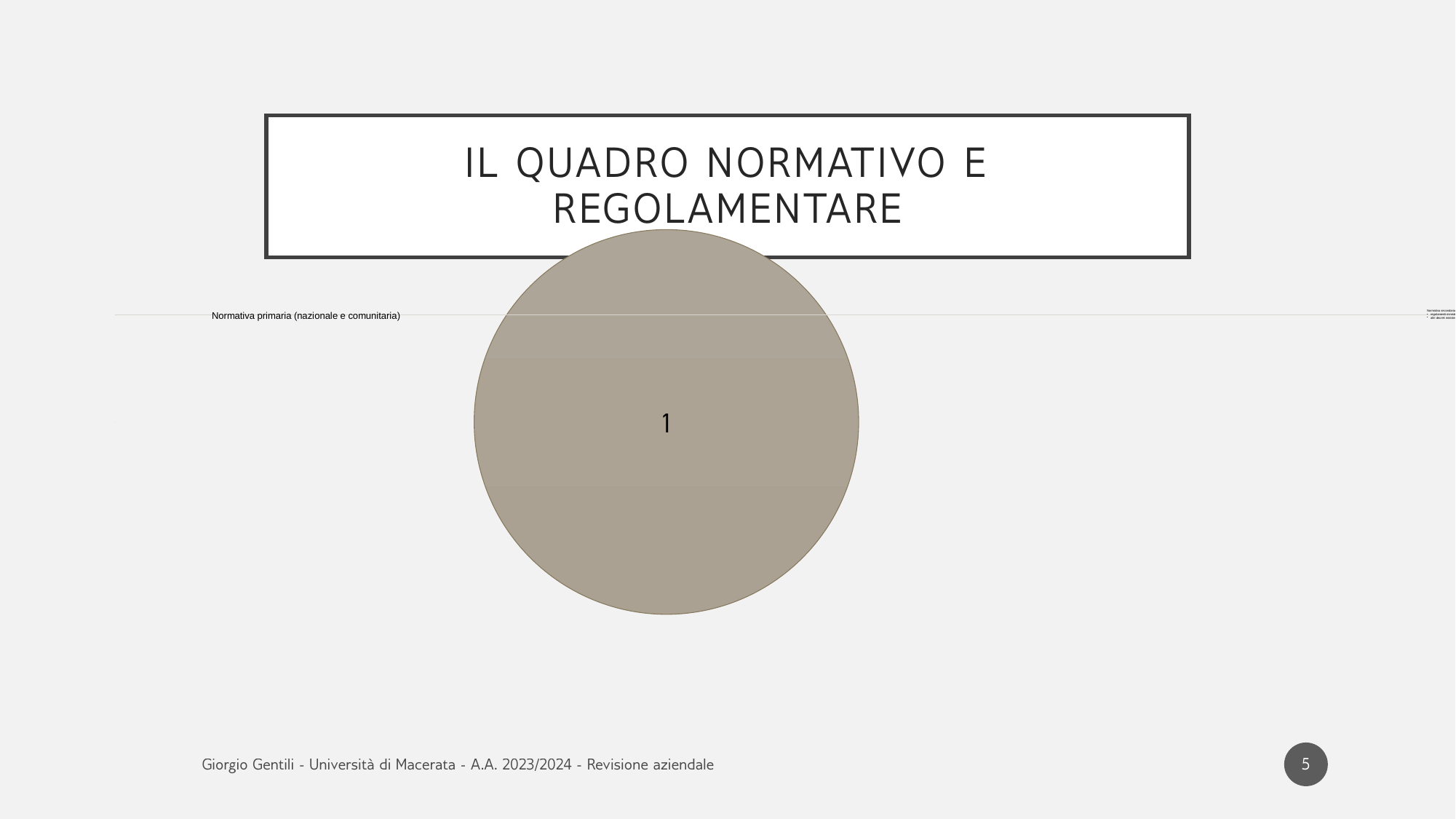

# Il quadro normativo e regolamentare
Normativa primaria (nazionale e comunitaria)
1
2
3
5
Giorgio Gentili - Università di Macerata - A.A. 2023/2024 - Revisione aziendale